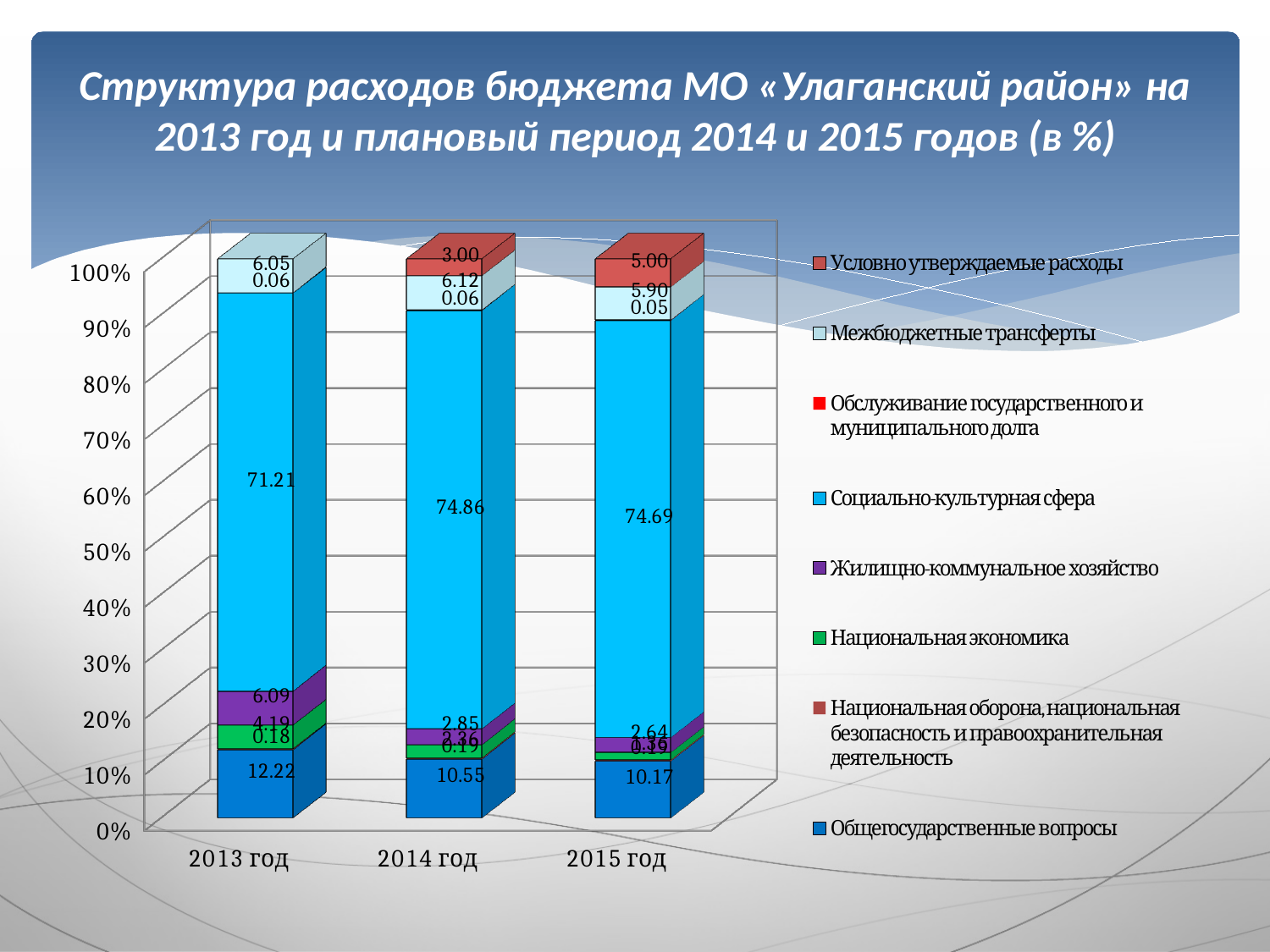

# Структура расходов бюджета МО «Улаганский район» на 2013 год и плановый период 2014 и 2015 годов (в %)

[unsupported chart]